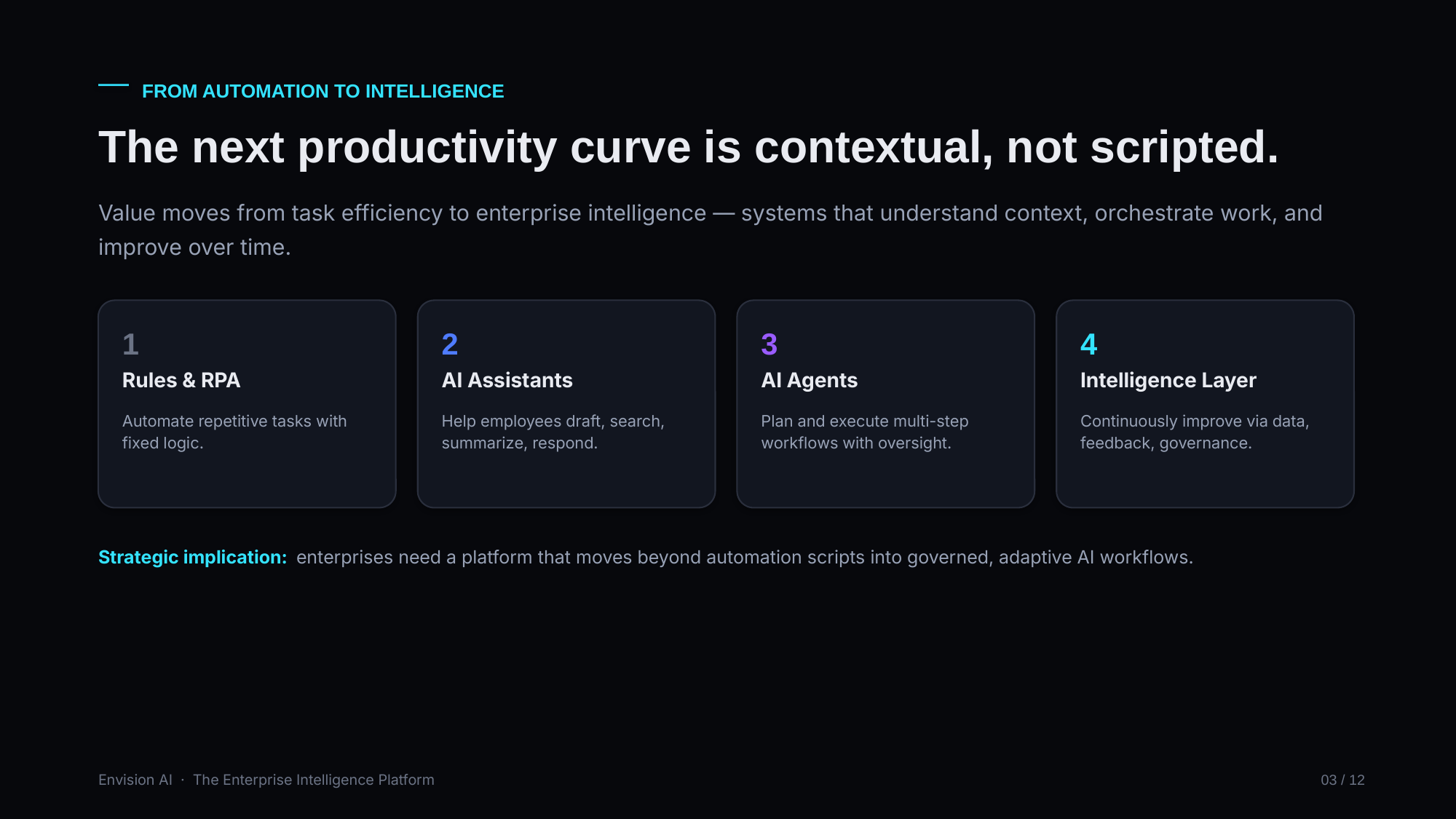

FROM AUTOMATION TO INTELLIGENCE

The next productivity curve is contextual, not scripted.
Value moves from task efficiency to enterprise intelligence — systems that understand context, orchestrate work, and improve over time.

1
2
3
4
Rules & RPA
AI Assistants
AI Agents
Intelligence Layer
Automate repetitive tasks with fixed logic.
Help employees draft, search, summarize, respond.
Plan and execute multi-step workflows with oversight.
Continuously improve via data, feedback, governance.
Strategic implication:  enterprises need a platform that moves beyond automation scripts into governed, adaptive AI workflows.
Envision AI  ·  The Enterprise Intelligence Platform
03 / 12